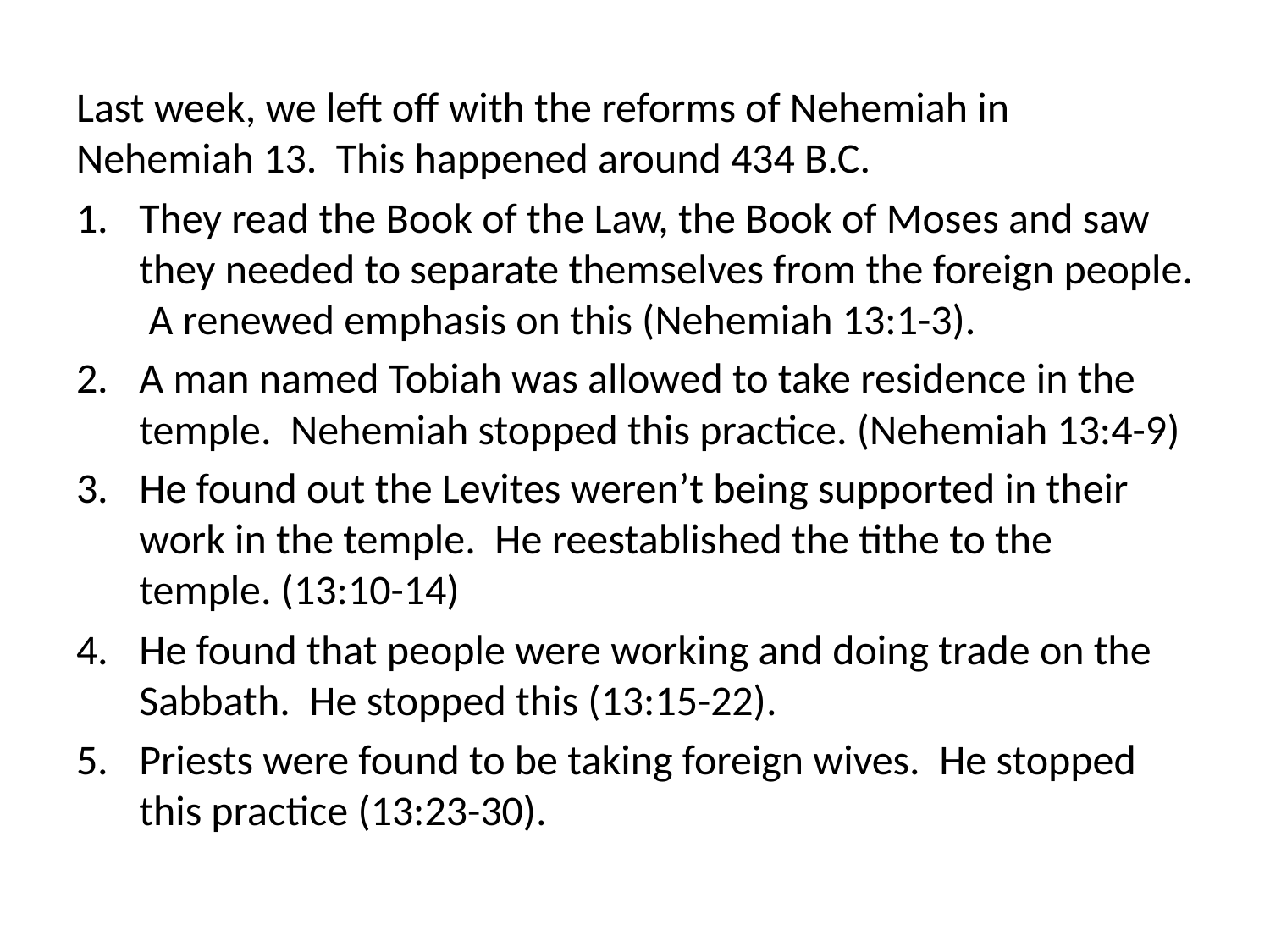

Last week, we left off with the reforms of Nehemiah in Nehemiah 13.  This happened around 434 B.C.
They read the Book of the Law, the Book of Moses and saw they needed to separate themselves from the foreign people.  A renewed emphasis on this (Nehemiah 13:1-3).
A man named Tobiah was allowed to take residence in the temple.  Nehemiah stopped this practice. (Nehemiah 13:4-9)
He found out the Levites weren’t being supported in their work in the temple.  He reestablished the tithe to the temple. (13:10-14)
He found that people were working and doing trade on the Sabbath.  He stopped this (13:15-22).
Priests were found to be taking foreign wives.  He stopped this practice (13:23-30).